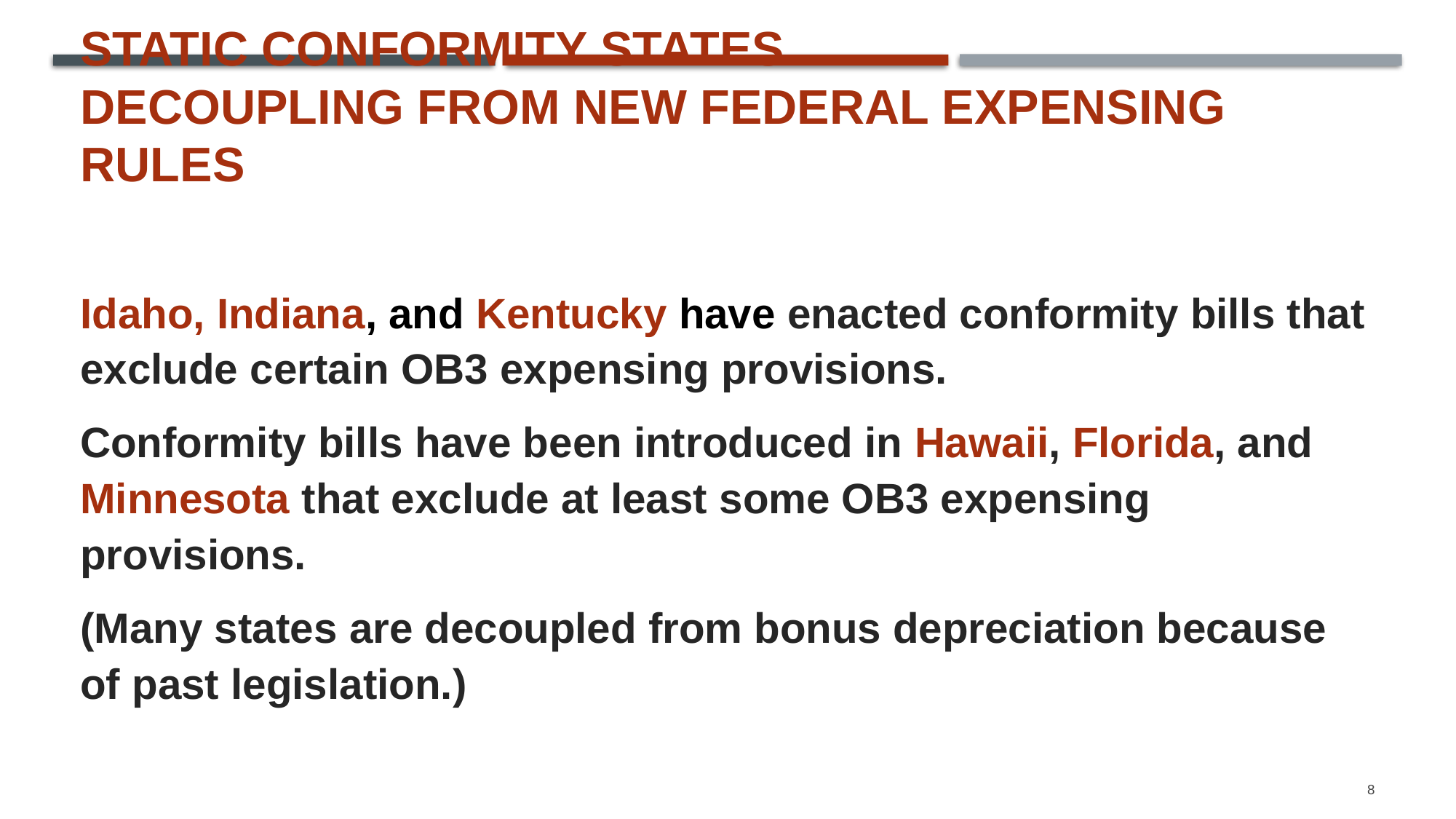

# static conformity states Decoupling from new federal expensing rules
Idaho, Indiana, and Kentucky have enacted conformity bills that exclude certain OB3 expensing provisions.
Conformity bills have been introduced in Hawaii, Florida, and Minnesota that exclude at least some OB3 expensing provisions.
(Many states are decoupled from bonus depreciation because of past legislation.)

8